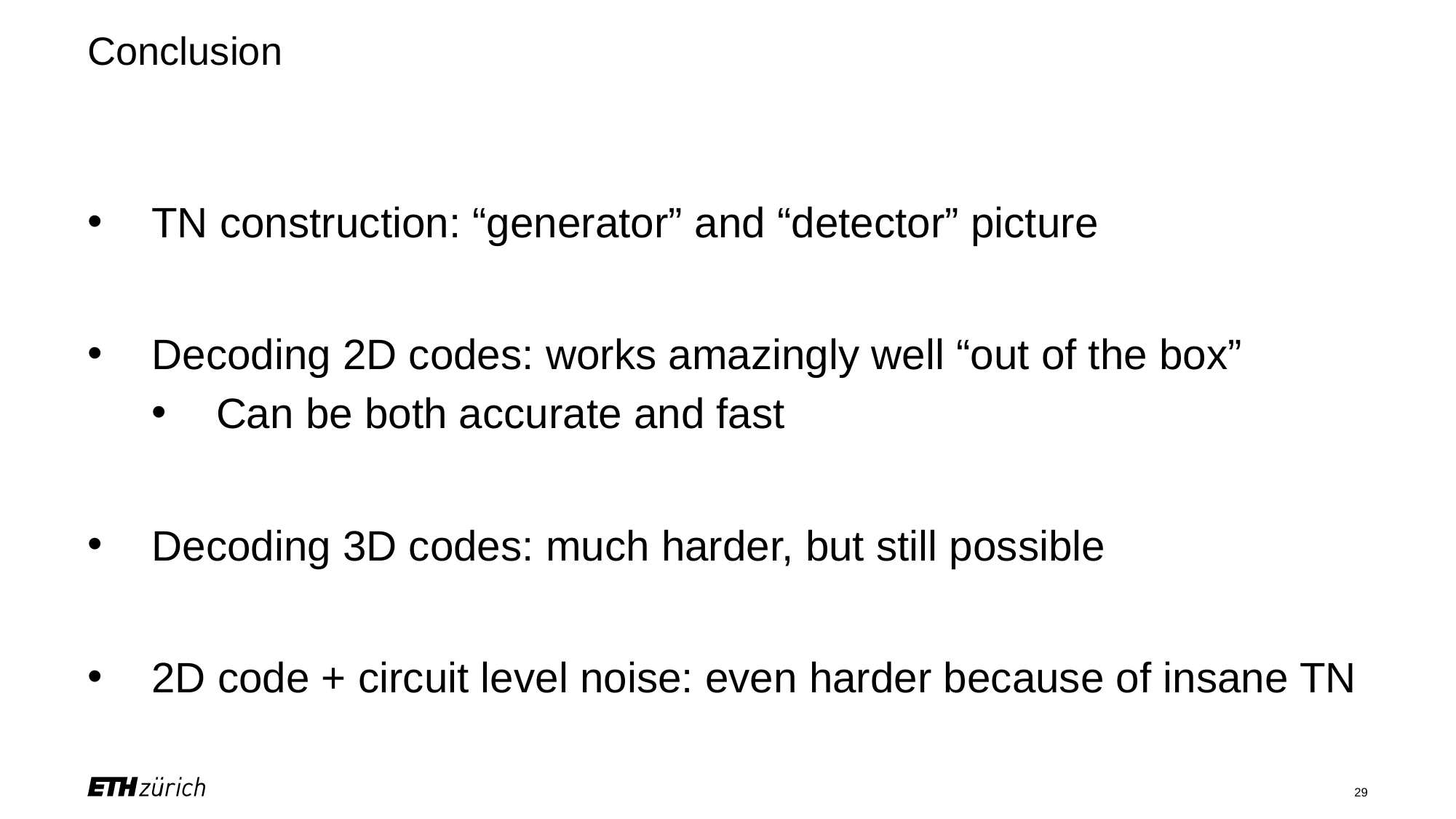

# Conclusion
TN construction: “generator” and “detector” picture

Decoding 2D codes: works amazingly well “out of the box”
Can be both accurate and fast

Decoding 3D codes: much harder, but still possible

2D code + circuit level noise: even harder because of insane TN
29